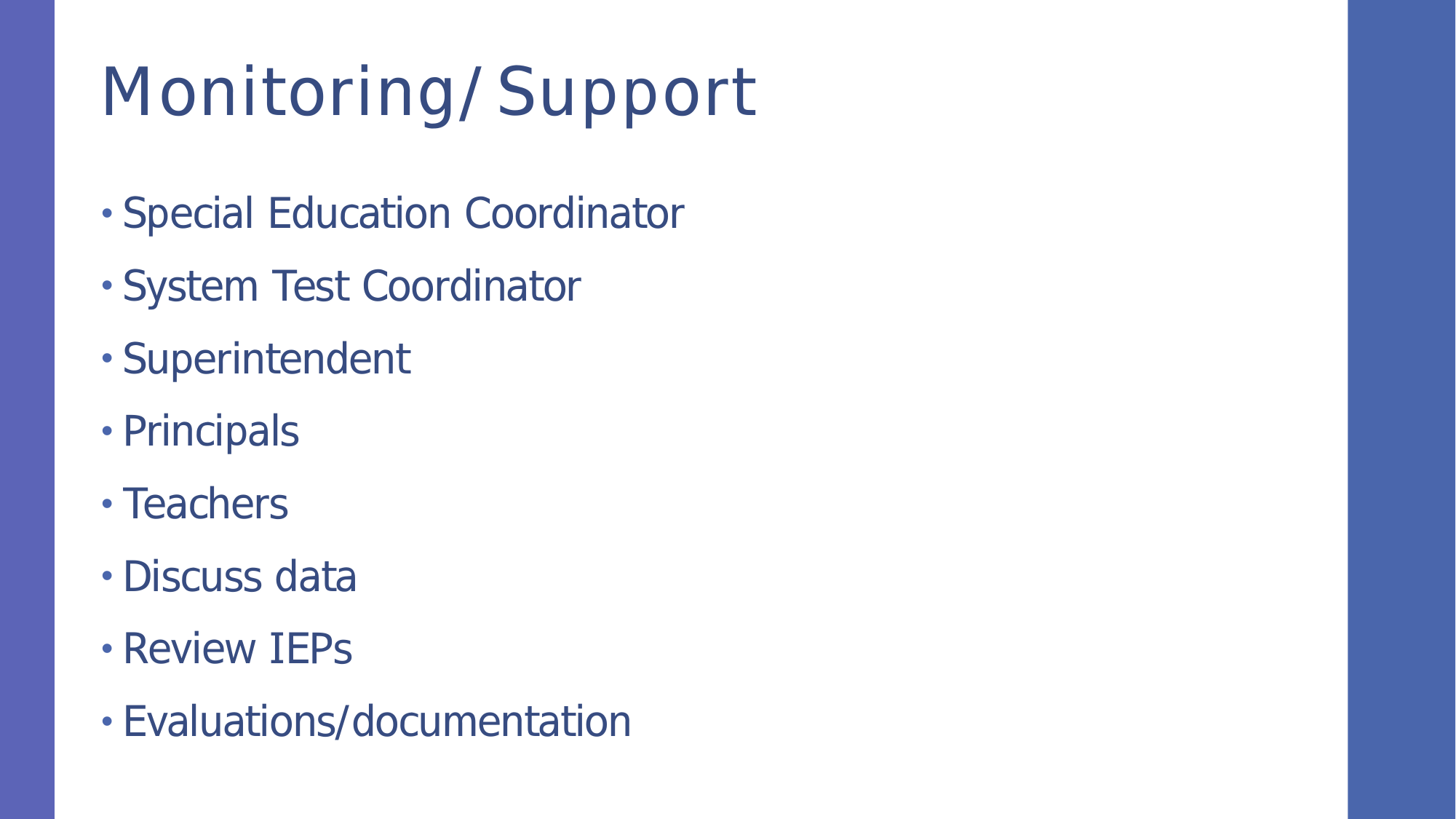

# Monitoring/Support
Special Education Coordinator
System Test Coordinator
Superintendent
Principals
Teachers
Discuss data
Review IEPs
Evaluations/documentation